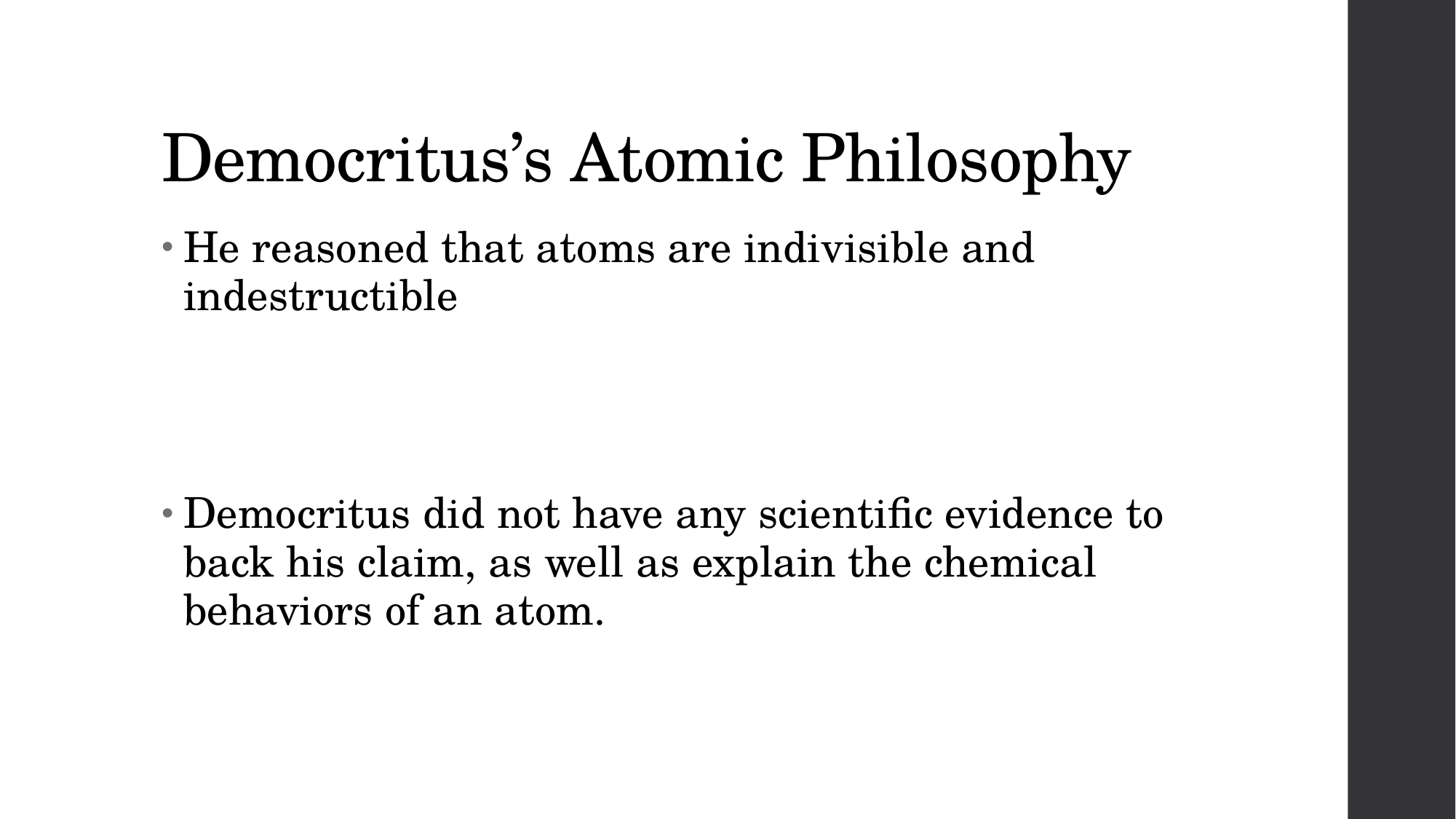

# Democritus’s Atomic Philosophy
He reasoned that atoms are indivisible and indestructible

Democritus did not have any scientific evidence to back his claim, as well as explain the chemical behaviors of an atom.